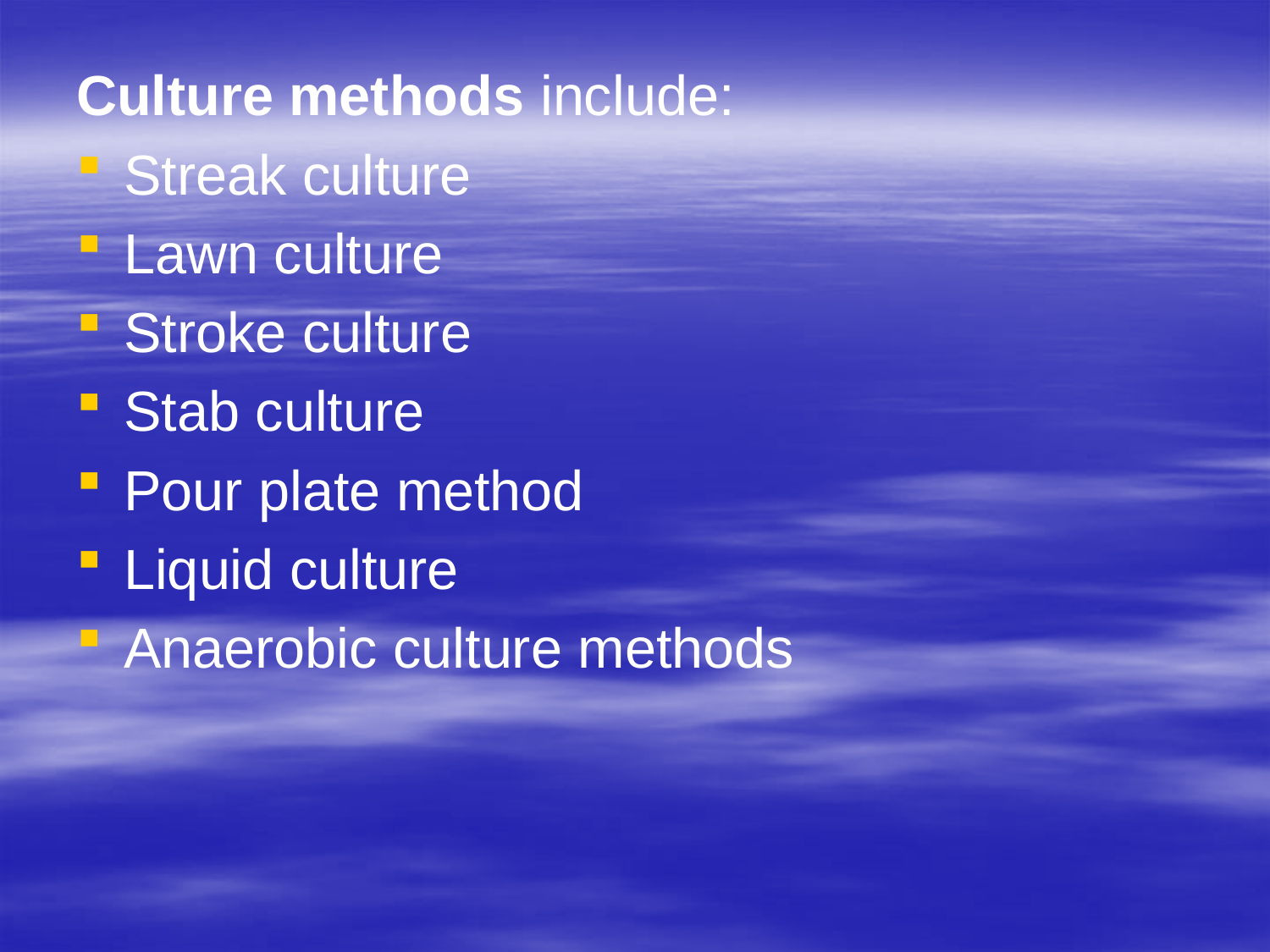

Culture methods include:
Streak culture
Lawn culture
Stroke culture
Stab culture
Pour plate method
Liquid culture
Anaerobic culture methods